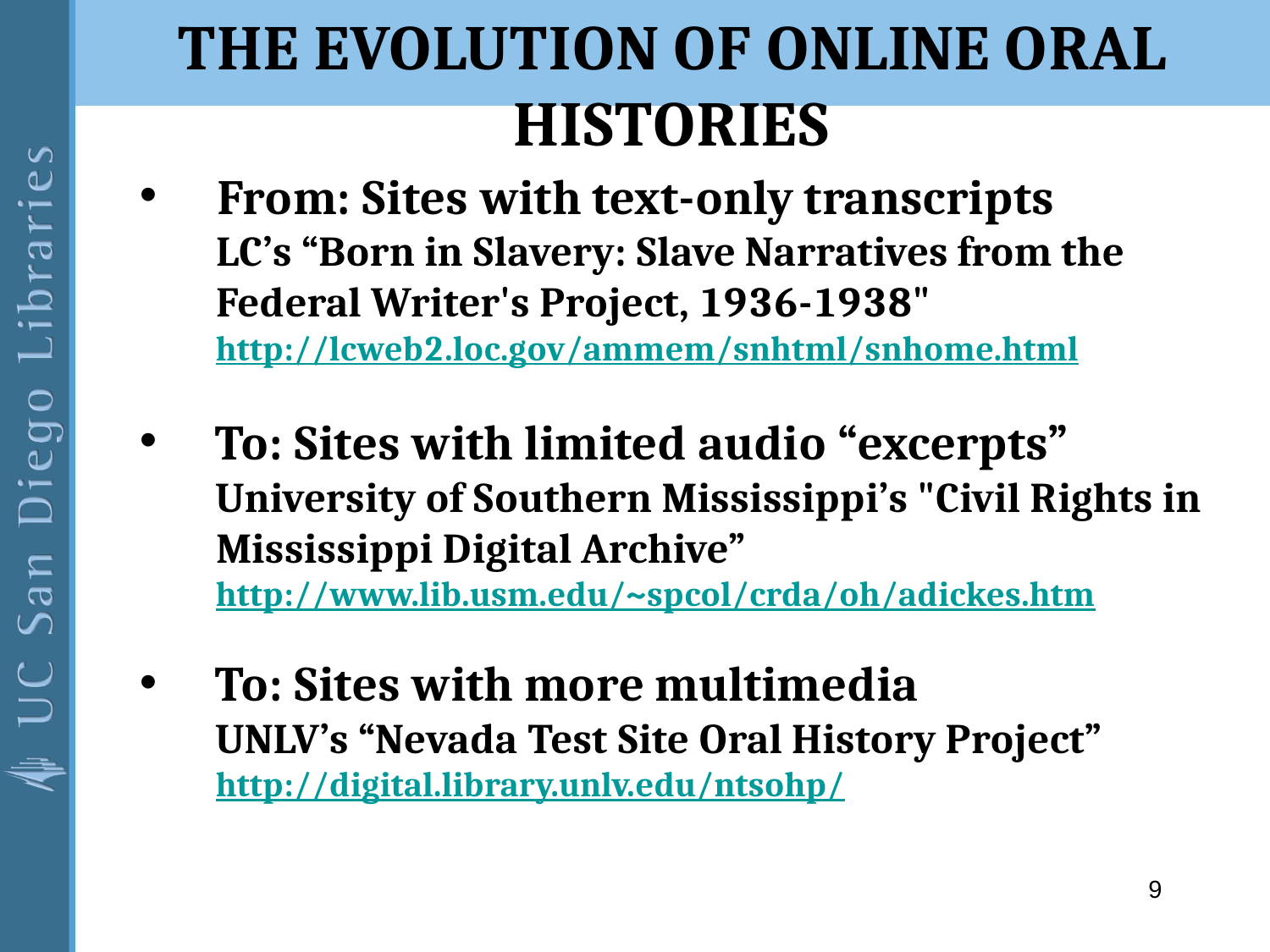

The Evolution of Online Oral Histories
 From: Sites with text-only transcripts
LC’s “Born in Slavery: Slave Narratives from the Federal Writer's Project, 1936-1938"
http://lcweb2.loc.gov/ammem/snhtml/snhome.html

 To: Sites with limited audio “excerpts”
University of Southern Mississippi’s "Civil Rights in Mississippi Digital Archive”        http://www.lib.usm.edu/~spcol/crda/oh/adickes.htm

 To: Sites with more multimedia
UNLV’s “Nevada Test Site Oral History Project”
http://digital.library.unlv.edu/ntsohp/
9